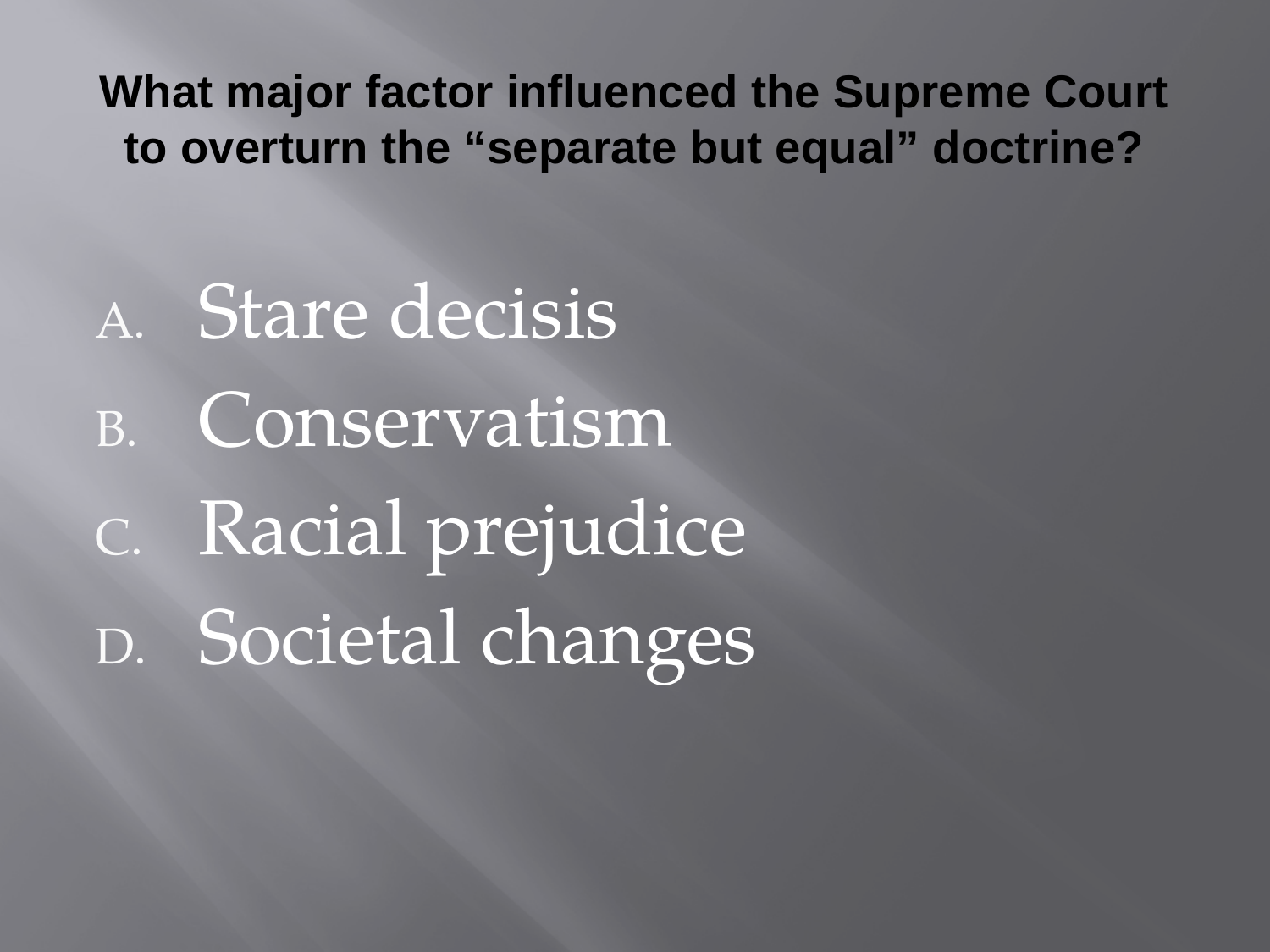

# What major factor influenced the Supreme Court to overturn the “separate but equal” doctrine?
Stare decisis
Conservatism
Racial prejudice
Societal changes